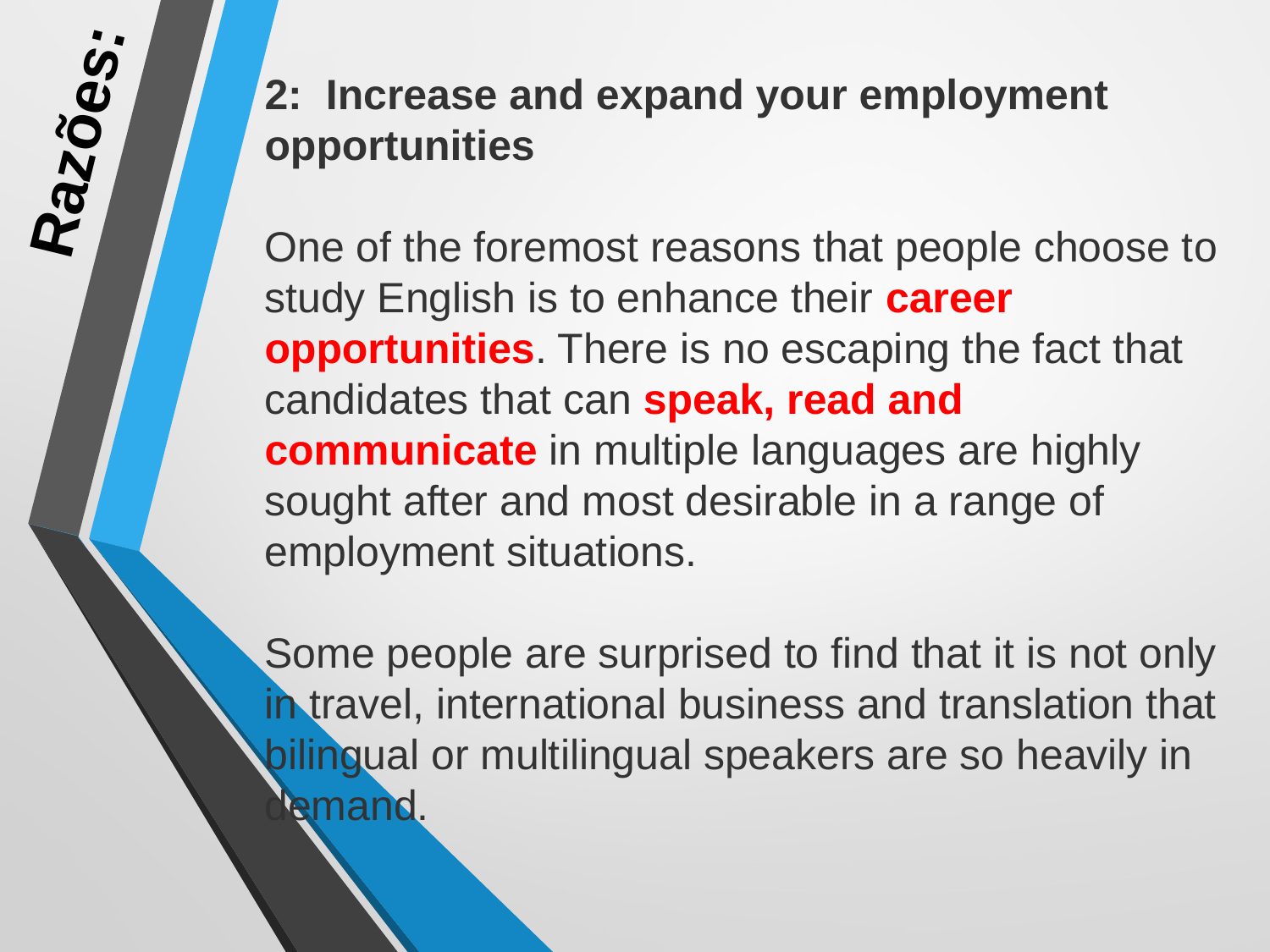

2:  Increase and expand your employment opportunities

One of the foremost reasons that people choose to study English is to enhance their career opportunities. There is no escaping the fact that candidates that can speak, read and communicate in multiple languages are highly sought after and most desirable in a range of employment situations.

Some people are surprised to find that it is not only in travel, international business and translation that bilingual or multilingual speakers are so heavily in demand.

# Razões: